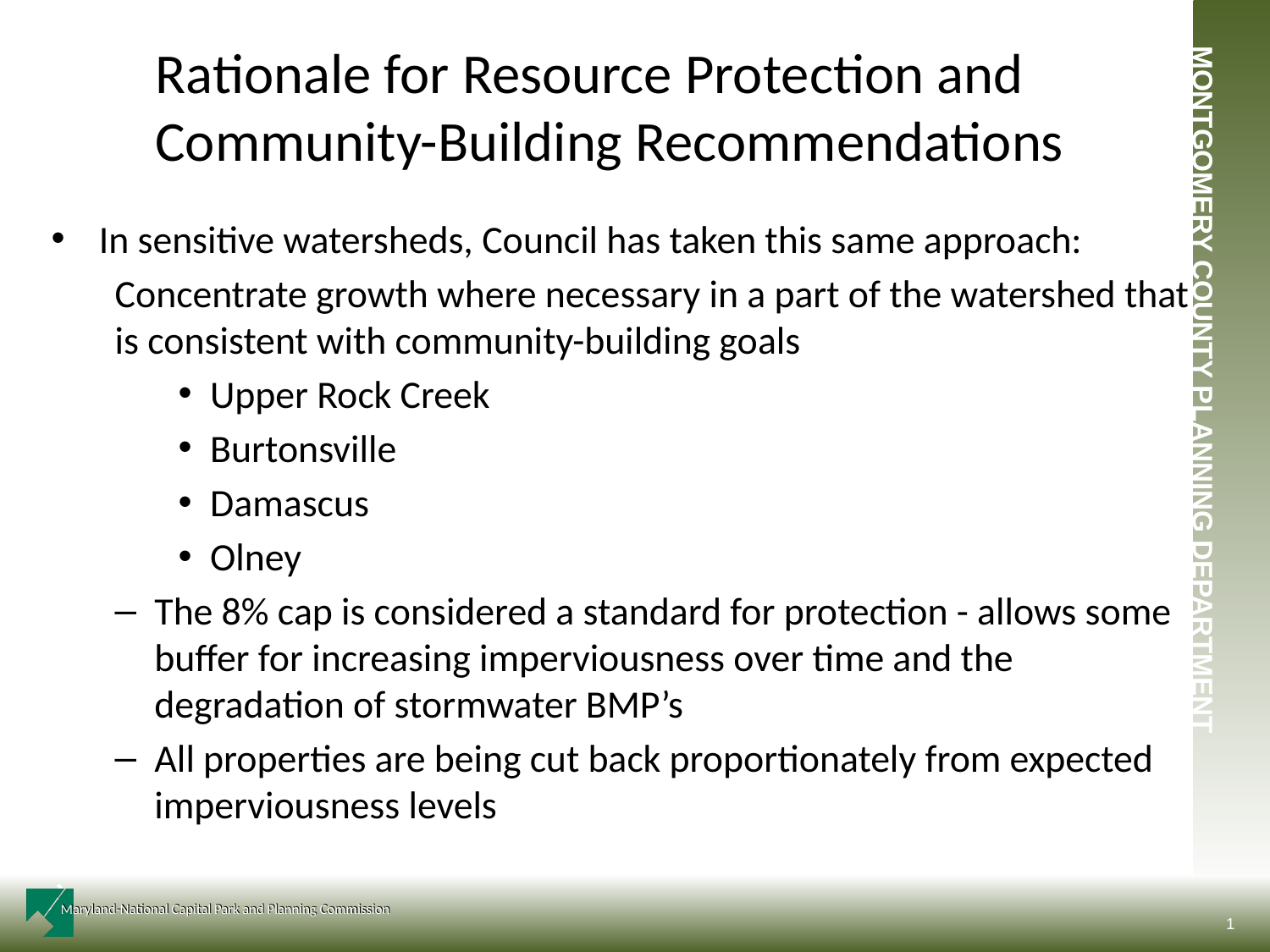

Rationale for Resource Protection and Community-Building Recommendations
In sensitive watersheds, Council has taken this same approach:
Concentrate growth where necessary in a part of the watershed that is consistent with community-building goals
Upper Rock Creek
Burtonsville
Damascus
Olney
The 8% cap is considered a standard for protection - allows some buffer for increasing imperviousness over time and the degradation of stormwater BMP’s
All properties are being cut back proportionately from expected imperviousness levels
1